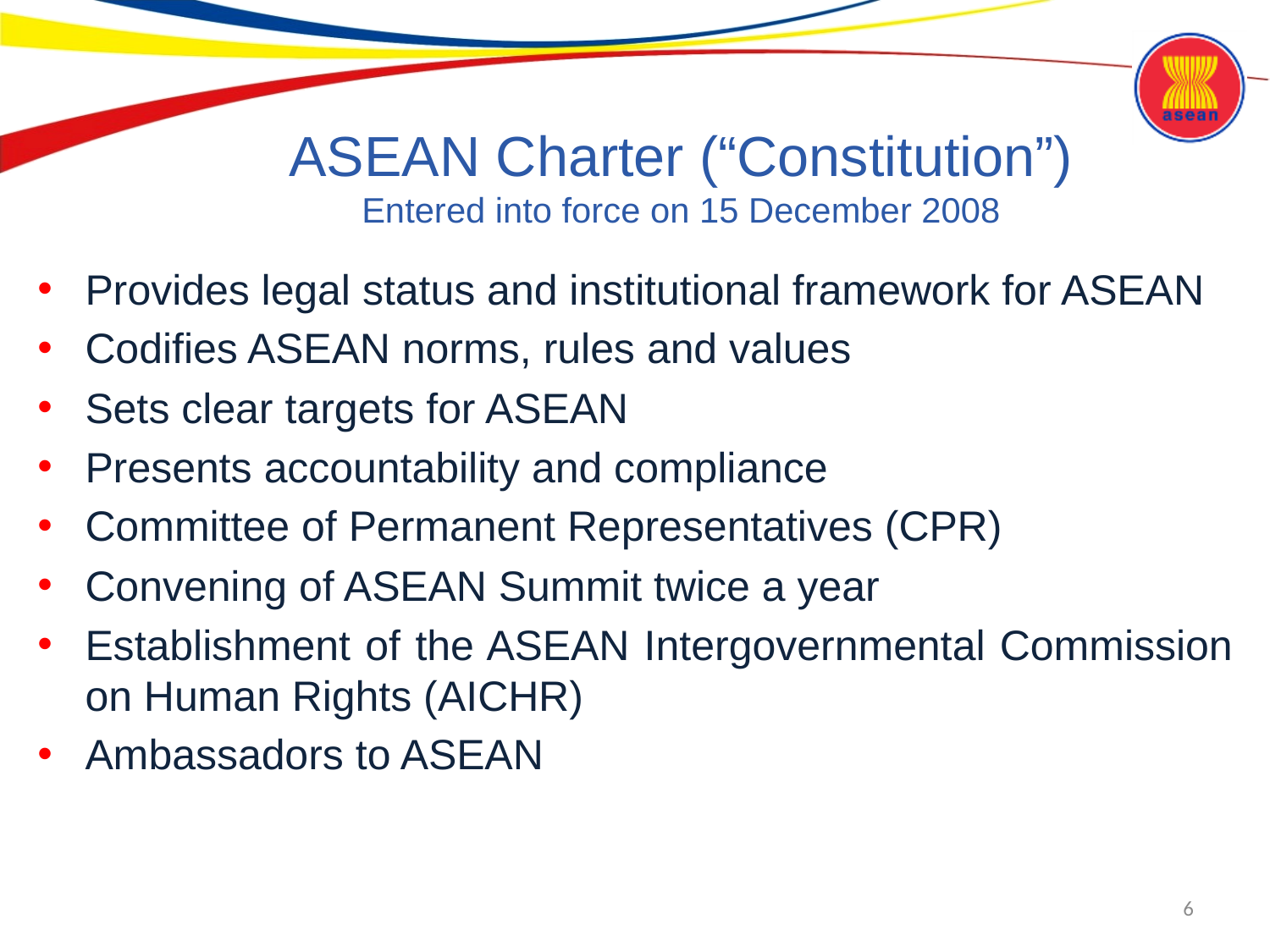

# ASEAN Charter (“Constitution”) Entered into force on 15 December 2008
Provides legal status and institutional framework for ASEAN
Codifies ASEAN norms, rules and values
Sets clear targets for ASEAN
Presents accountability and compliance
Committee of Permanent Representatives (CPR)
Convening of ASEAN Summit twice a year
Establishment of the ASEAN Intergovernmental Commission on Human Rights (AICHR)
Ambassadors to ASEAN
6